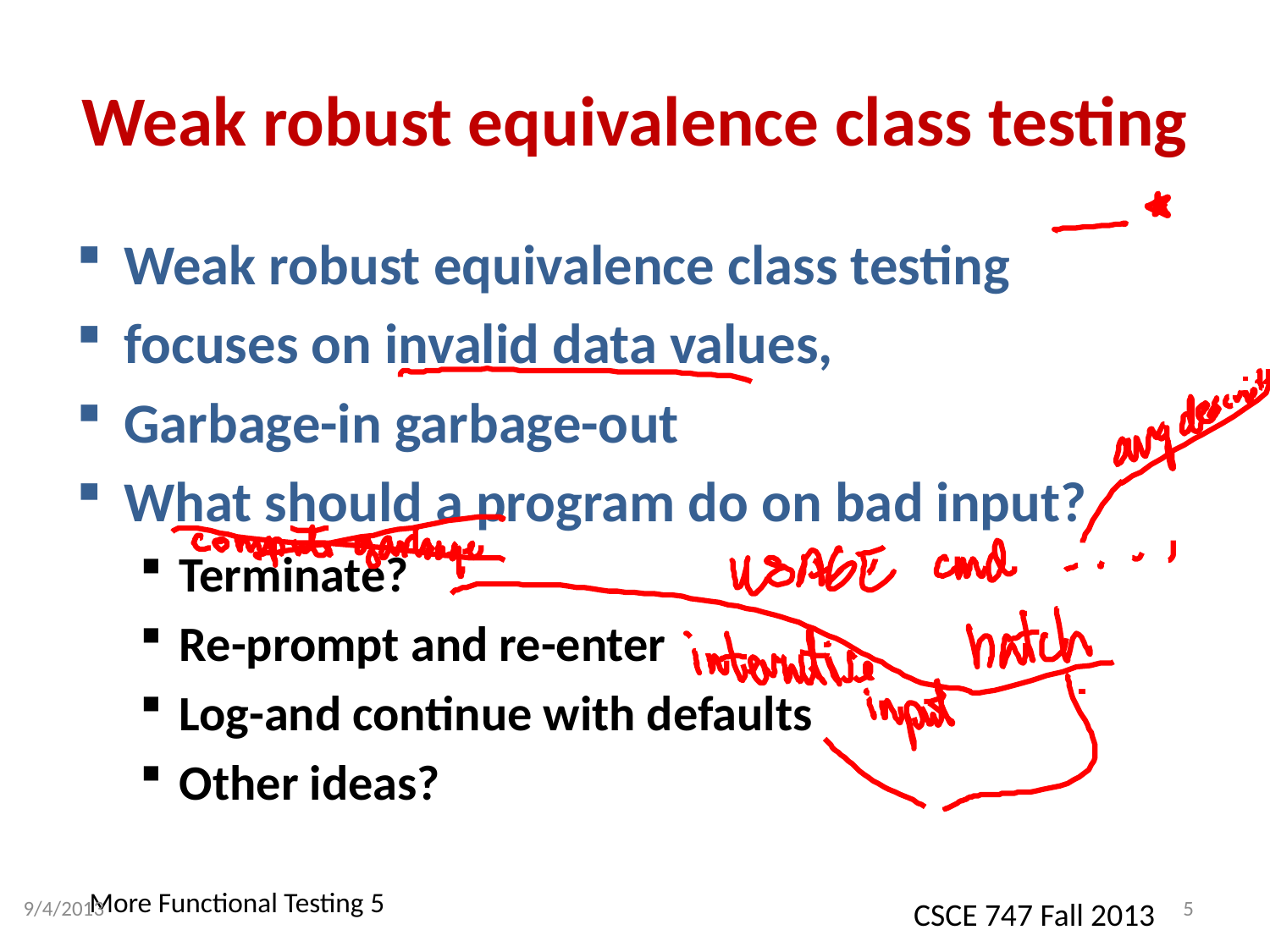

# Weak robust equivalence class testing

Weak robust equivalence class testing
focuses on invalid data values,
Garbage-in garbage-out
What should a program do on bad input?
Terminate?
Re-prompt and re-enter
Log-and continue with defaults
Other ideas?

9/4/2013

5